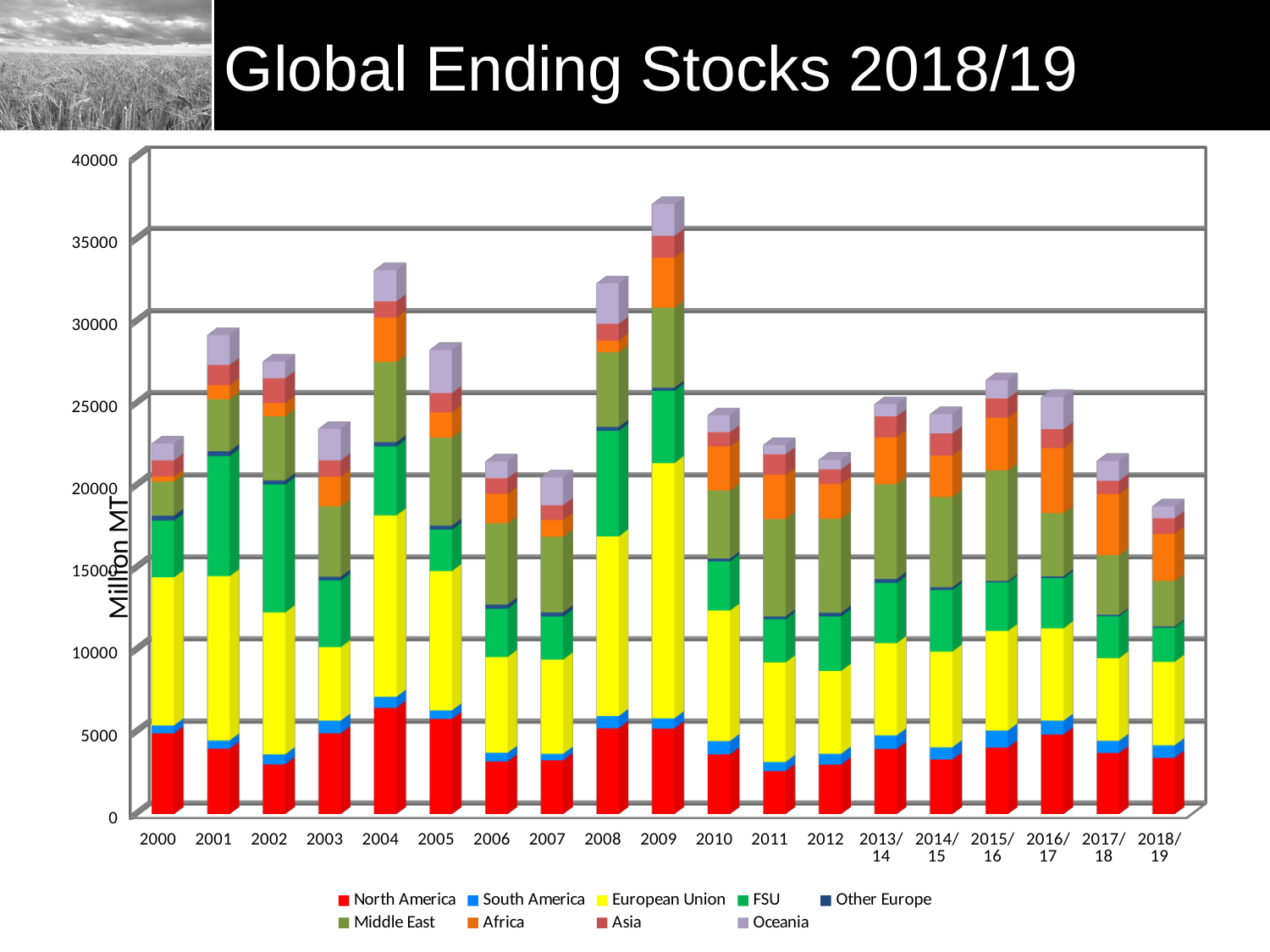

# Global Ending Stocks 2018/19

[unsupported chart]